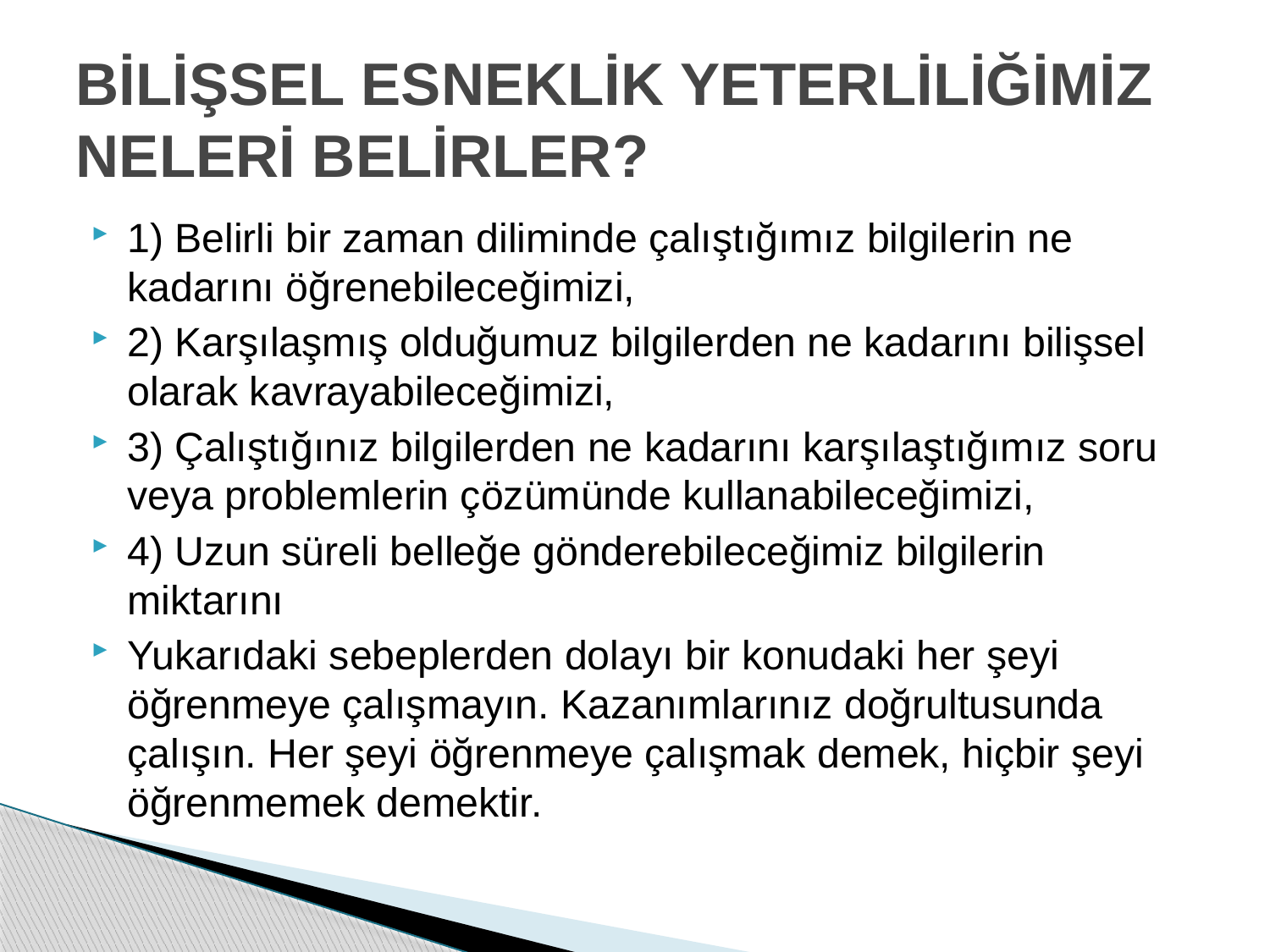

# BİLİŞSEL ESNEKLİK YETERLİLİĞİMİZ NELERİ BELİRLER?
1) Belirli bir zaman diliminde çalıştığımız bilgilerin ne kadarını öğrenebileceğimizi,
2) Karşılaşmış olduğumuz bilgilerden ne kadarını bilişsel olarak kavrayabileceğimizi,
3) Çalıştığınız bilgilerden ne kadarını karşılaştığımız soru veya problemlerin çözümünde kullanabileceğimizi,
4) Uzun süreli belleğe gönderebileceğimiz bilgilerin miktarını
Yukarıdaki sebeplerden dolayı bir konudaki her şeyi öğrenmeye çalışmayın. Kazanımlarınız doğrultusunda çalışın. Her şeyi öğrenmeye çalışmak demek, hiçbir şeyi öğrenmemek demektir.